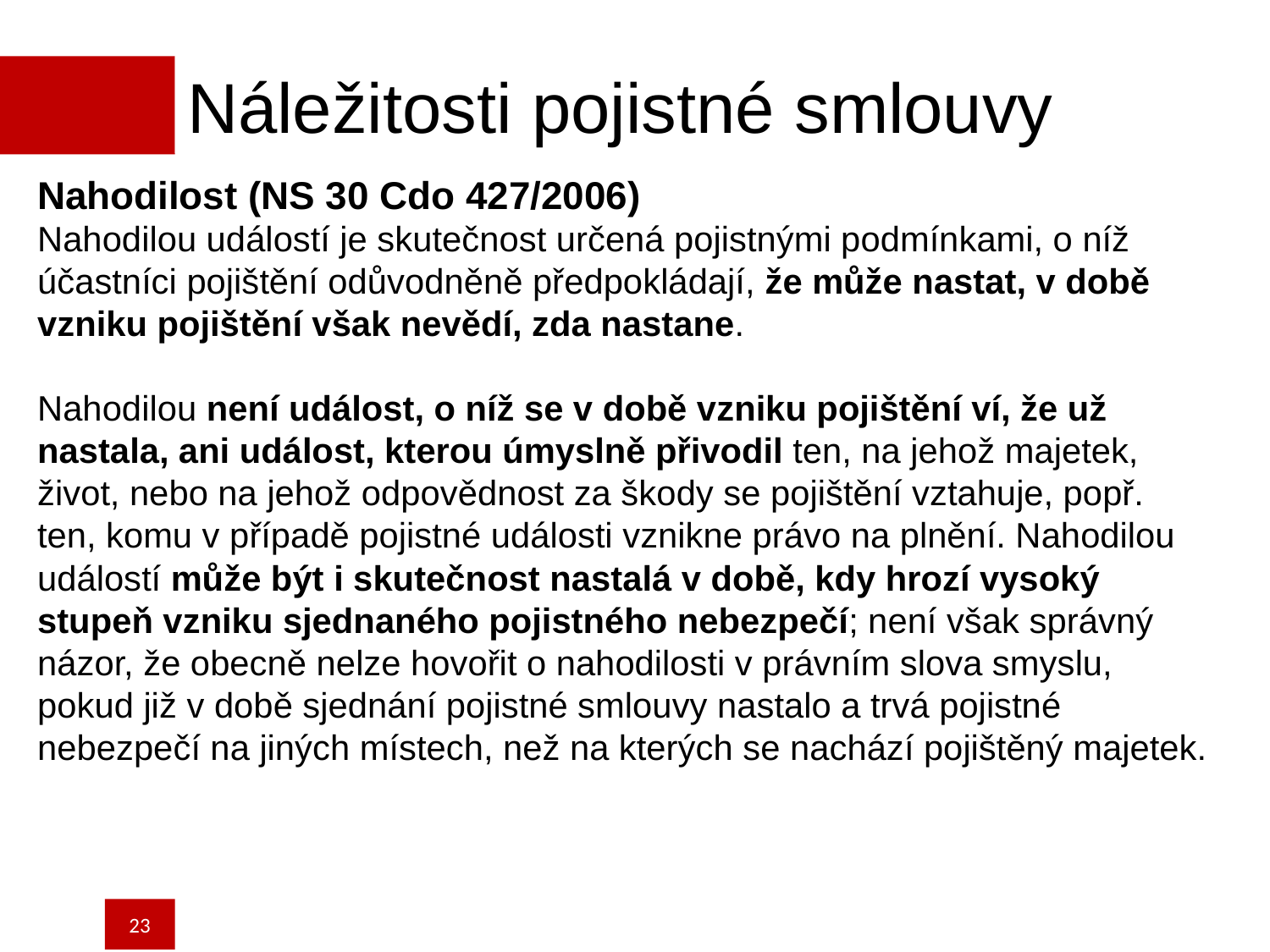

Náležitosti pojistné smlouvy
Nahodilost (NS 30 Cdo 427/2006)
Nahodilou událostí je skutečnost určená pojistnými podmínkami, o níž účastníci pojištění odůvodněně předpokládají, že může nastat, v době vzniku pojištění však nevědí, zda nastane.

Nahodilou není událost, o níž se v době vzniku pojištění ví, že už nastala, ani událost, kterou úmyslně přivodil ten, na jehož majetek, život, nebo na jehož odpovědnost za škody se pojištění vztahuje, popř. ten, komu v případě pojistné události vznikne právo na plnění. Nahodilou událostí může být i skutečnost nastalá v době, kdy hrozí vysoký stupeň vzniku sjednaného pojistného nebezpečí; není však správný názor, že obecně nelze hovořit o nahodilosti v právním slova smyslu, pokud již v době sjednání pojistné smlouvy nastalo a trvá pojistné nebezpečí na jiných místech, než na kterých se nachází pojištěný majetek.

23